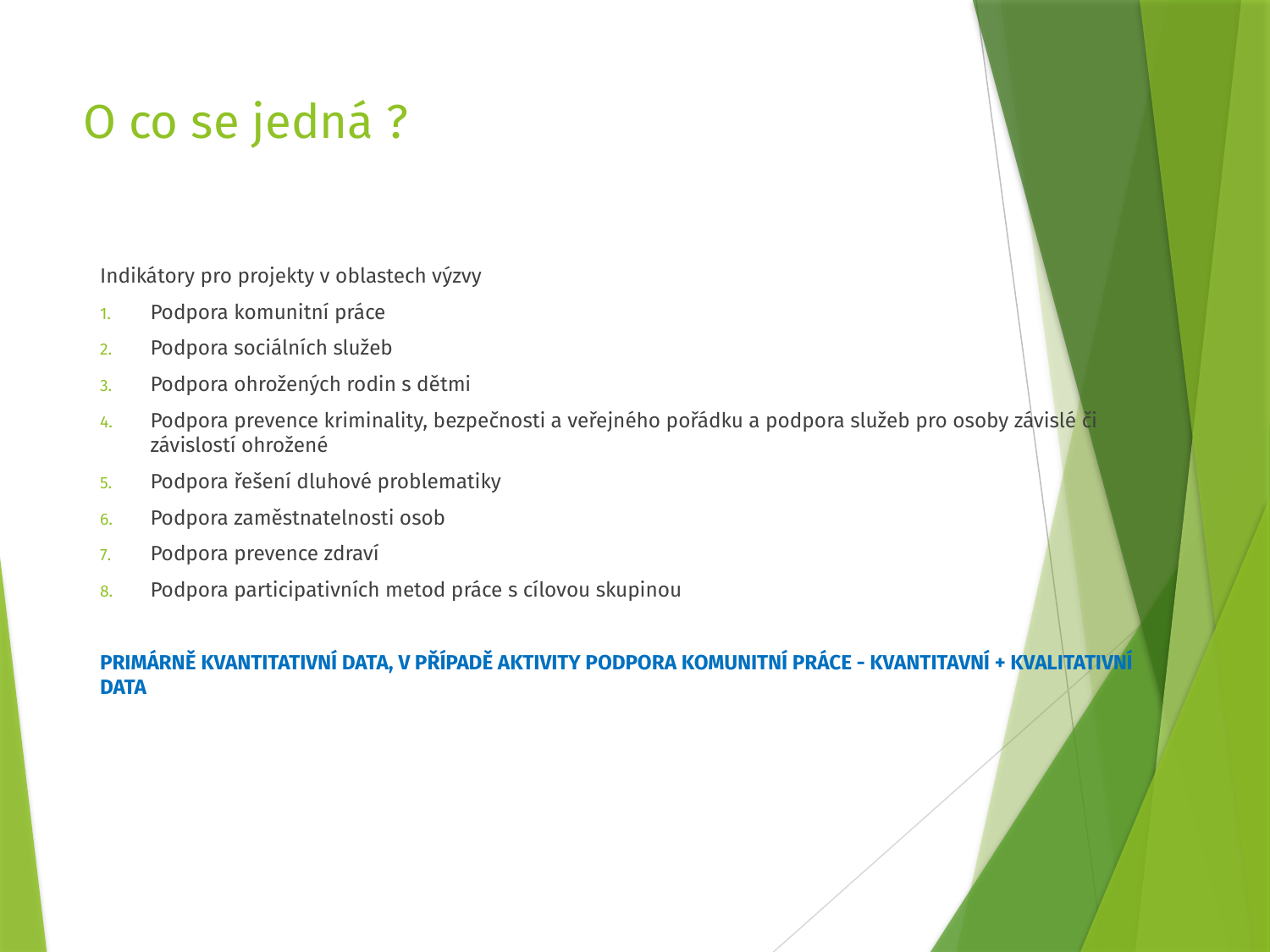

# O co se jedná ?
Indikátory pro projekty v oblastech výzvy
Podpora komunitní práce
Podpora sociálních služeb
Podpora ohrožených rodin s dětmi
Podpora prevence kriminality, bezpečnosti a veřejného pořádku a podpora služeb pro osoby závislé či závislostí ohrožené
Podpora řešení dluhové problematiky
Podpora zaměstnatelnosti osob
Podpora prevence zdraví
Podpora participativních metod práce s cílovou skupinou

PRIMÁRNĚ KVANTITATIVNÍ DATA, V PŘÍPADĚ AKTIVITY PODPORA KOMUNITNÍ PRÁCE - KVANTITAVNÍ + KVALITATIVNÍ DATA